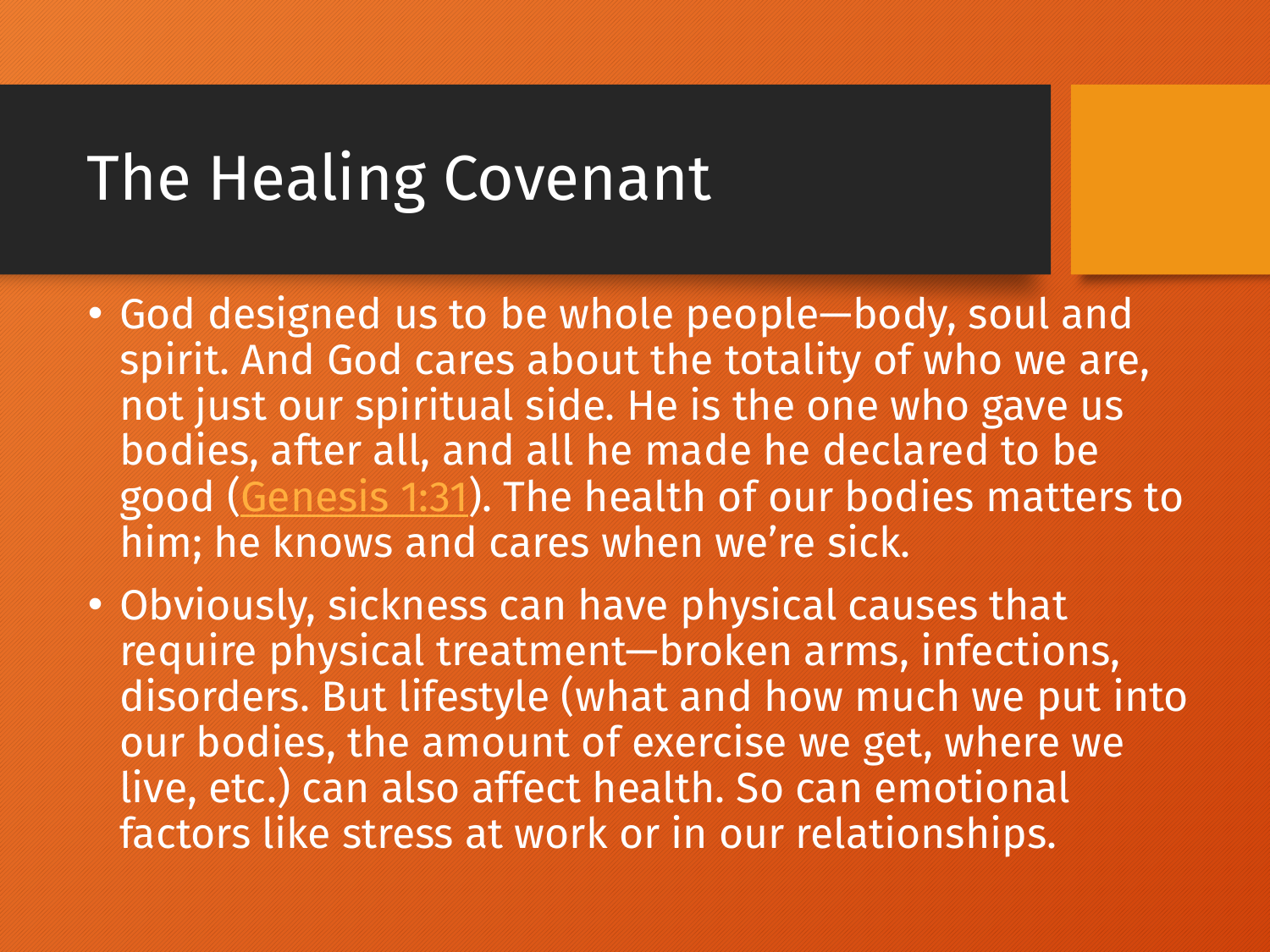

# The Healing Covenant
God designed us to be whole people—body, soul and spirit. And God cares about the totality of who we are, not just our spiritual side. He is the one who gave us bodies, after all, and all he made he declared to be good (Genesis 1:31). The health of our bodies matters to him; he knows and cares when we’re sick.
Obviously, sickness can have physical causes that require physical treatment—broken arms, infections, disorders. But lifestyle (what and how much we put into our bodies, the amount of exercise we get, where we live, etc.) can also affect health. So can emotional factors like stress at work or in our relationships.